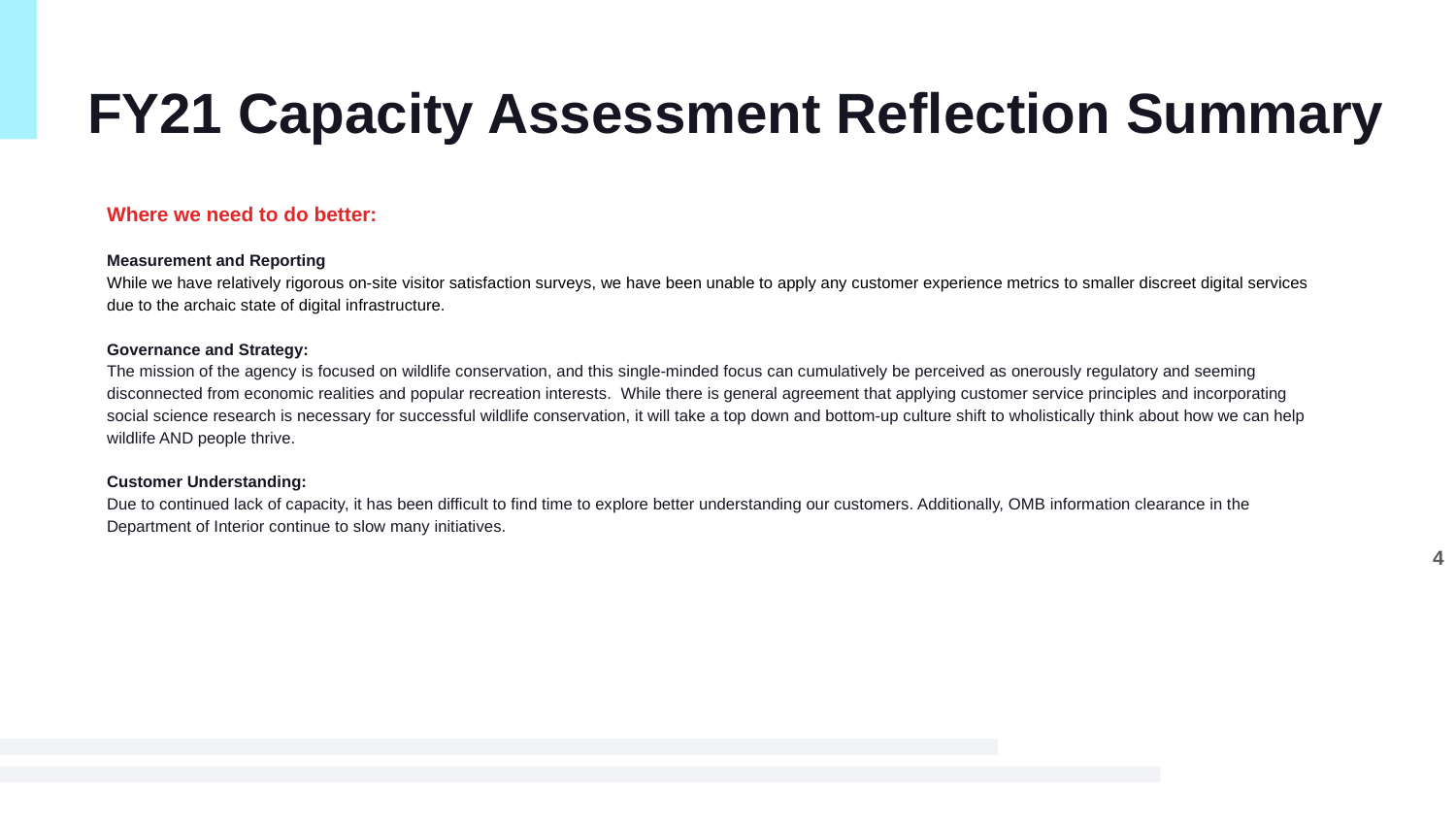

# FY21 Capacity Assessment Reflection Summary
Where we need to do better:
Measurement and Reporting
While we have relatively rigorous on-site visitor satisfaction surveys, we have been unable to apply any customer experience metrics to smaller discreet digital services due to the archaic state of digital infrastructure.
Governance and Strategy:
The mission of the agency is focused on wildlife conservation, and this single-minded focus can cumulatively be perceived as onerously regulatory and seeming disconnected from economic realities and popular recreation interests.  While there is general agreement that applying customer service principles and incorporating social science research is necessary for successful wildlife conservation, it will take a top down and bottom-up culture shift to wholistically think about how we can help wildlife AND people thrive.

Customer Understanding:
Due to continued lack of capacity, it has been difficult to find time to explore better understanding our customers. Additionally, OMB information clearance in the Department of Interior continue to slow many initiatives.

4